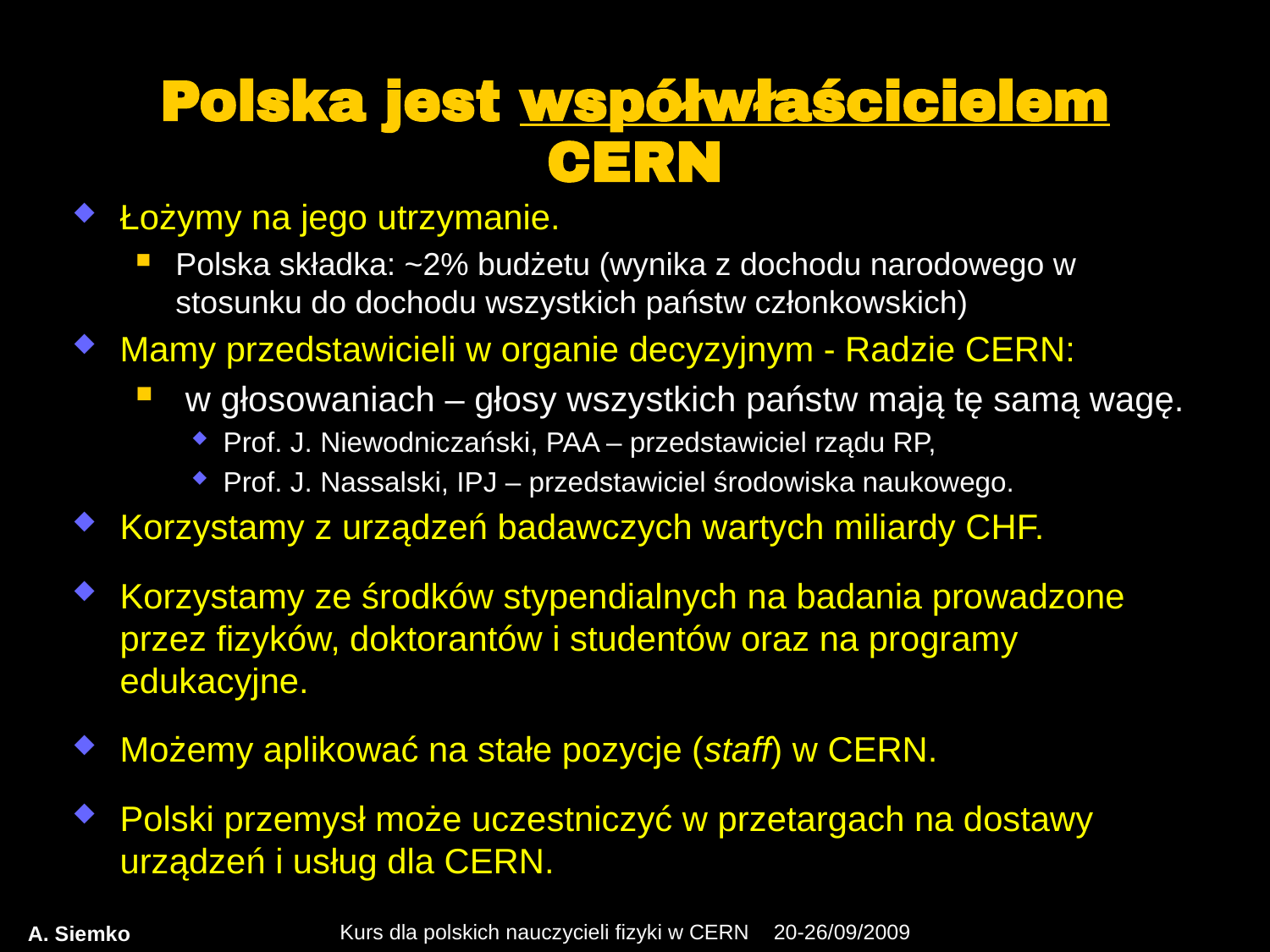

# Polska jest współwłaścicielem CERN
Łożymy na jego utrzymanie.
Polska składka: ~2% budżetu (wynika z dochodu narodowego w stosunku do dochodu wszystkich państw członkowskich)
Mamy przedstawicieli w organie decyzyjnym - Radzie CERN:
 w głosowaniach – głosy wszystkich państw mają tę samą wagę.
Prof. J. Niewodniczański, PAA – przedstawiciel rządu RP,
Prof. J. Nassalski, IPJ – przedstawiciel środowiska naukowego.
Korzystamy z urządzeń badawczych wartych miliardy CHF.

Korzystamy ze środków stypendialnych na badania prowadzone przez fizyków, doktorantów i studentów oraz na programy edukacyjne.

Możemy aplikować na stałe pozycje (staff) w CERN.

Polski przemysł może uczestniczyć w przetargach na dostawy urządzeń i usług dla CERN.

A. Siemko